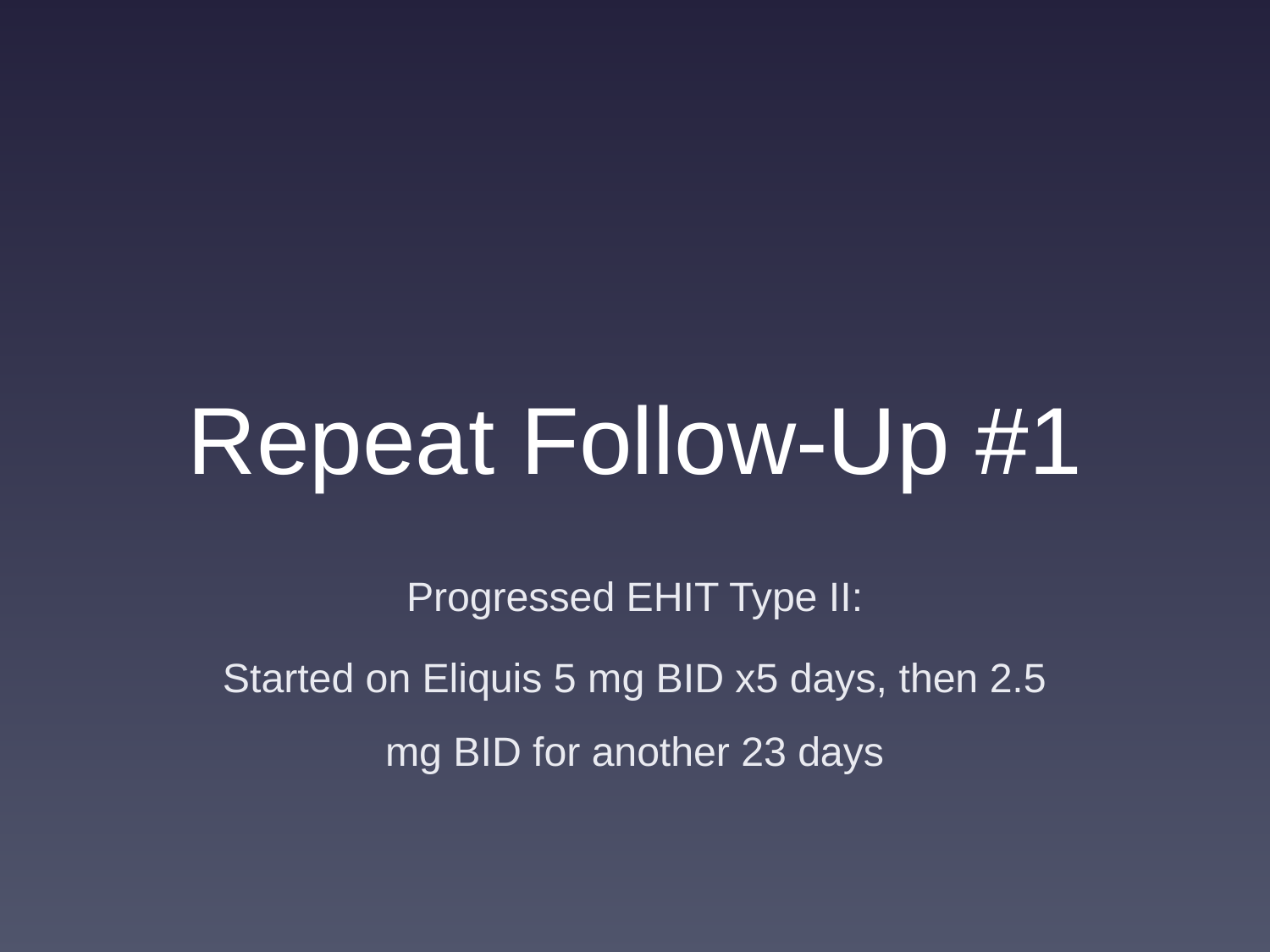

# Repeat Follow-Up #1
Progressed EHIT Type II:
Started on Eliquis 5 mg BID x5 days, then 2.5 mg BID for another 23 days